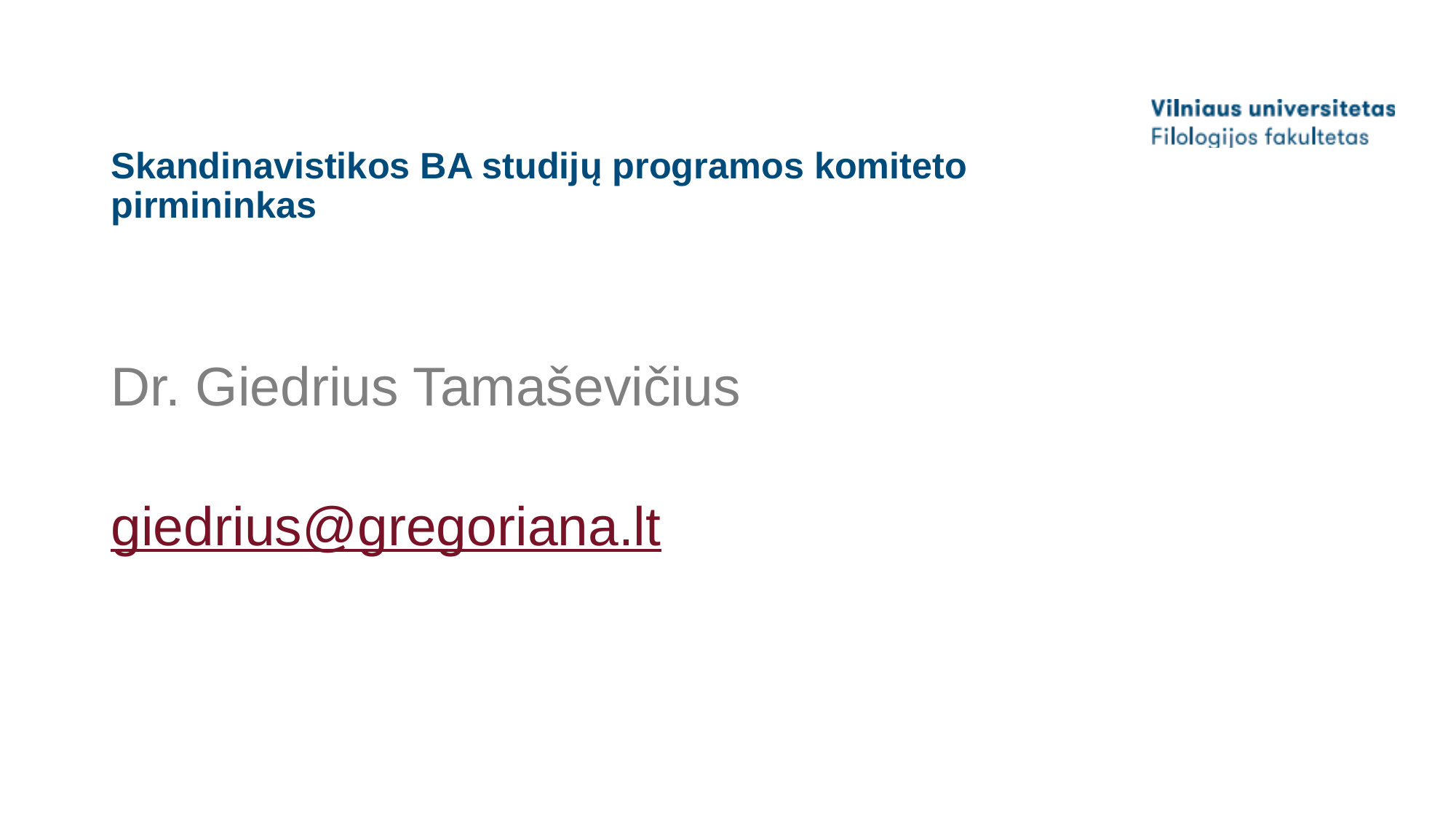

# Skandinavistikos BA studijų programos komiteto pirmininkas

Dr. Giedrius Tamaševičius
giedrius@gregoriana.lt